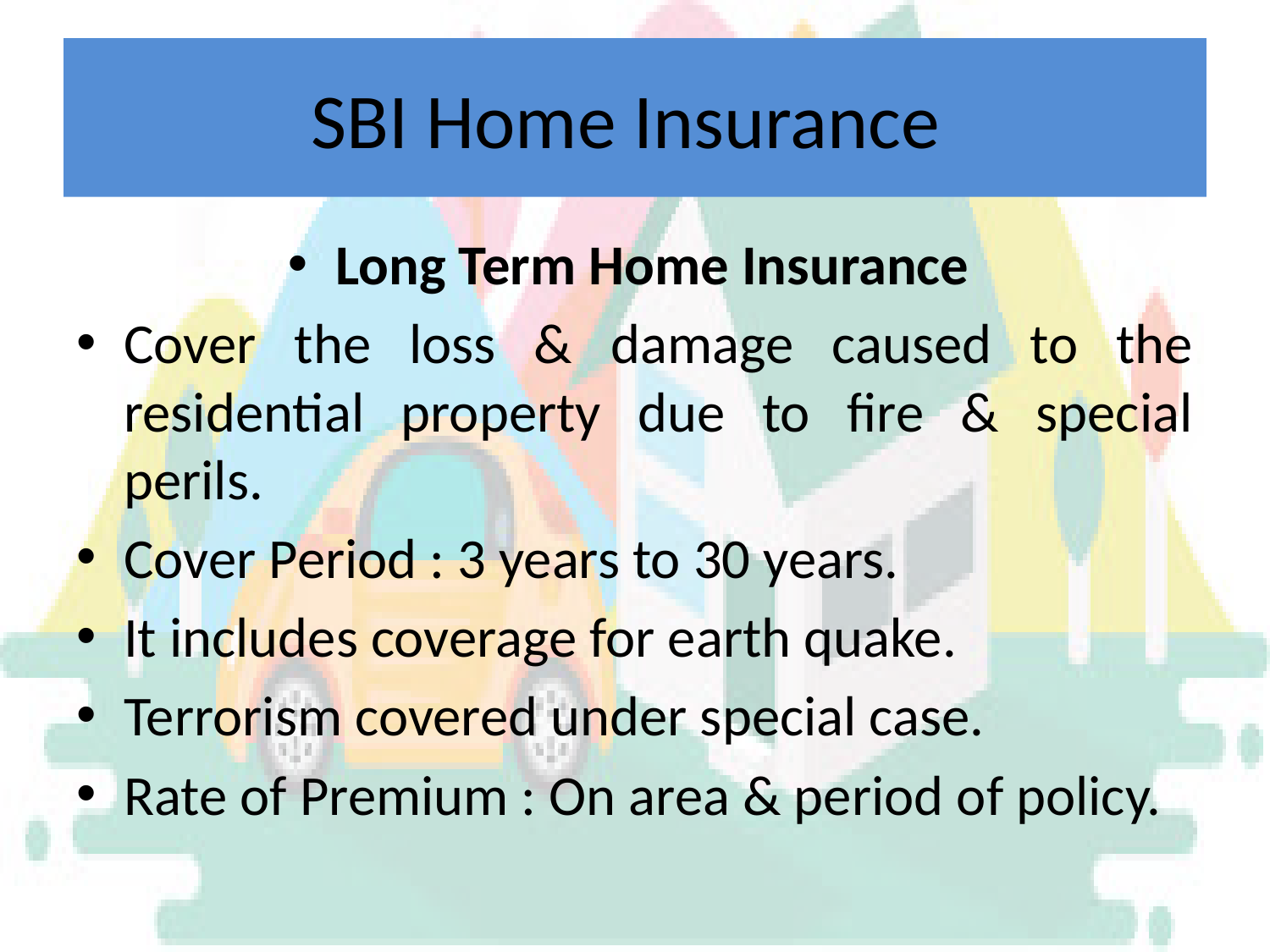

# SBI Home Insurance
Long Term Home Insurance
Cover the loss & damage caused to the residential property due to fire & special perils.
Cover Period : 3 years to 30 years.
It includes coverage for earth quake.
Terrorism covered under special case.
Rate of Premium : On area & period of policy.